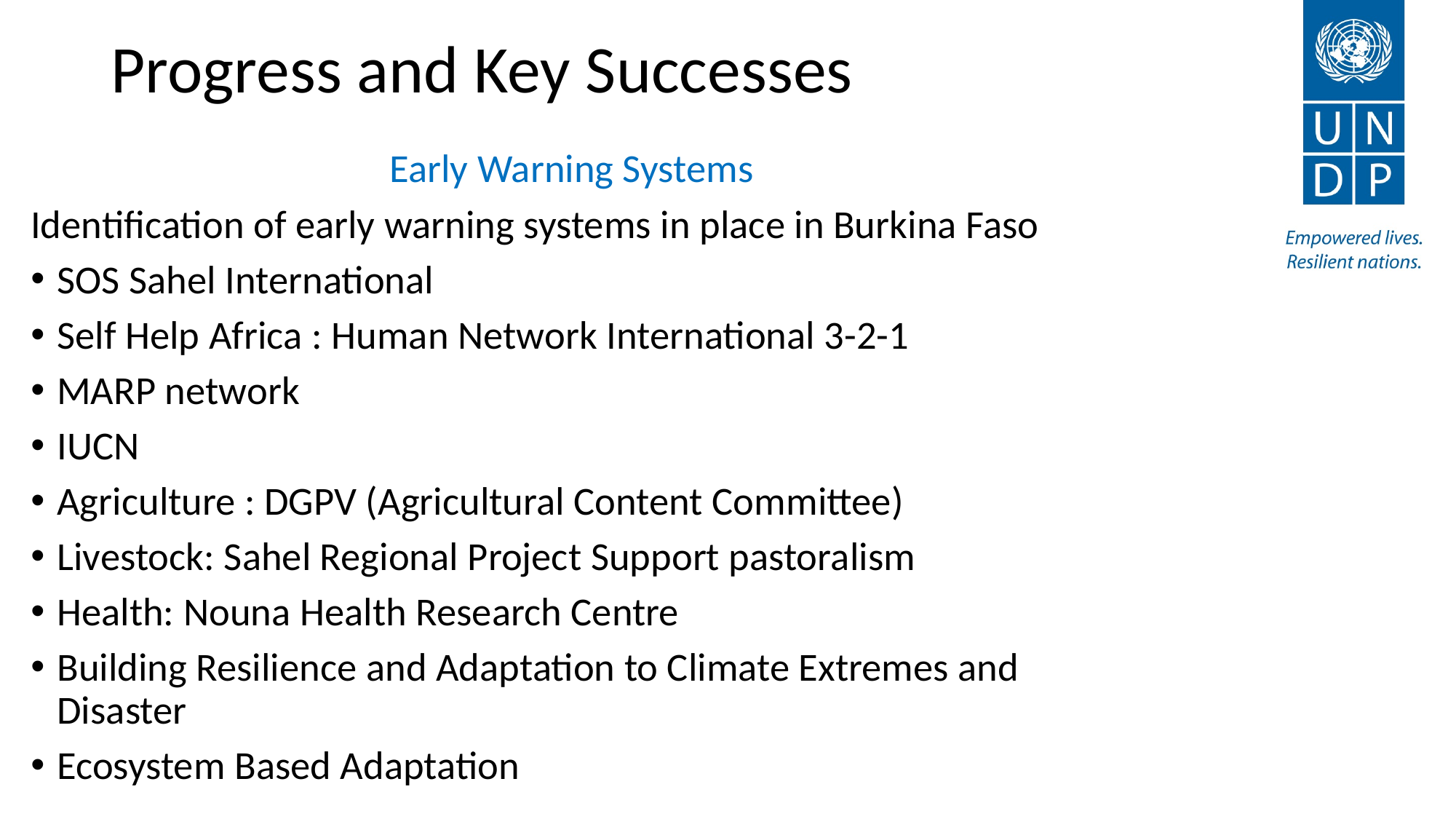

# Progress and Key Successes
Early Warning Systems
Identification of early warning systems in place in Burkina Faso
SOS Sahel International
Self Help Africa : Human Network International 3-2-1
MARP network
IUCN
Agriculture : DGPV (Agricultural Content Committee)
Livestock: Sahel Regional Project Support pastoralism
Health: Nouna Health Research Centre
Building Resilience and Adaptation to Climate Extremes and Disaster
Ecosystem Based Adaptation